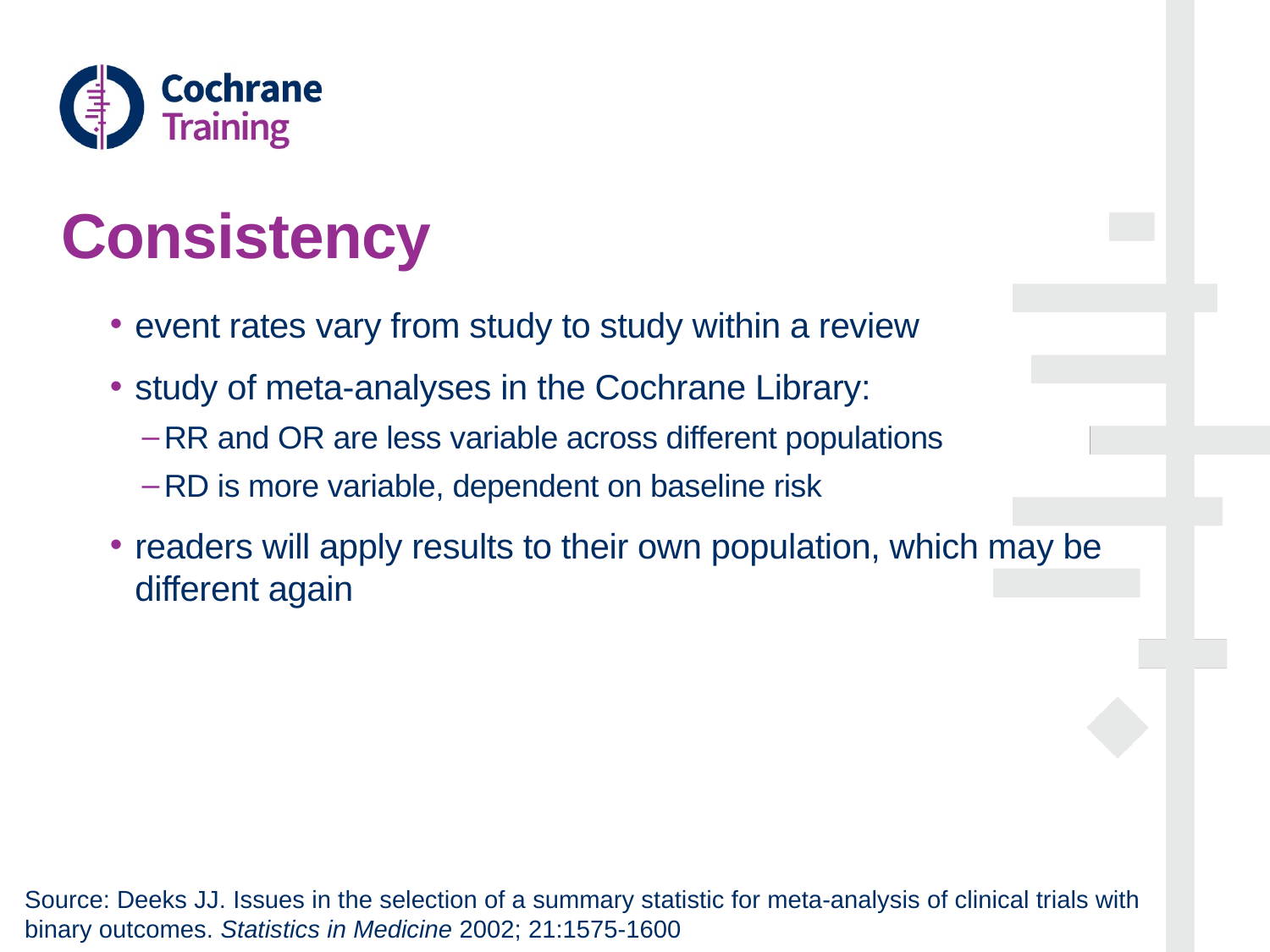

# Consistency
event rates vary from study to study within a review
study of meta-analyses in the Cochrane Library:
RR and OR are less variable across different populations
RD is more variable, dependent on baseline risk
readers will apply results to their own population, which may be different again
Source: Deeks JJ. Issues in the selection of a summary statistic for meta-analysis of clinical trials with binary outcomes. Statistics in Medicine 2002; 21:1575-1600